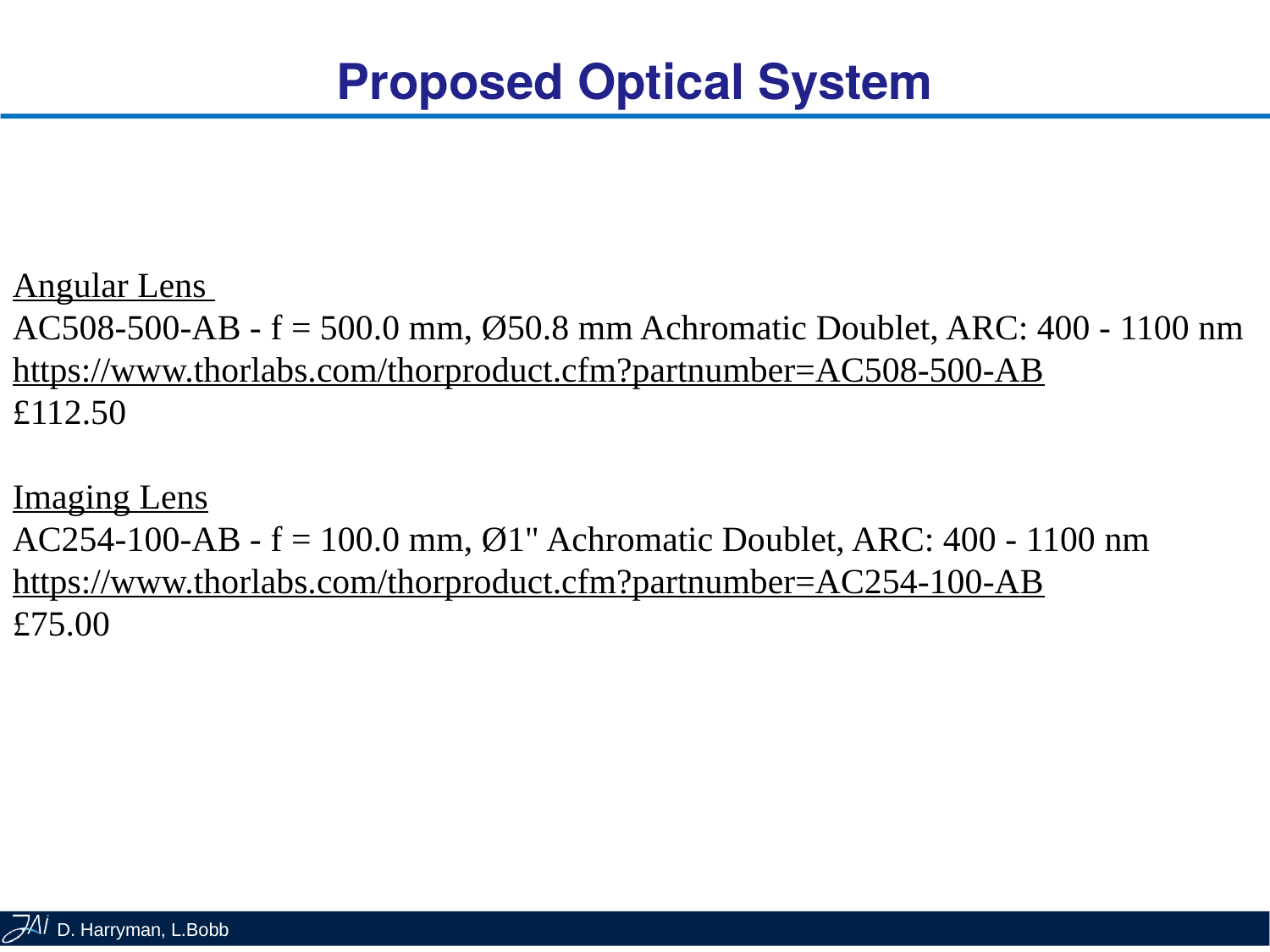

# Proposed Optical System
Angular Lens
AC508-500-AB - f = 500.0 mm, Ø50.8 mm Achromatic Doublet, ARC: 400 - 1100 nm
https://www.thorlabs.com/thorproduct.cfm?partnumber=AC508-500-AB
£112.50

Imaging Lens
AC254-100-AB - f = 100.0 mm, Ø1" Achromatic Doublet, ARC: 400 - 1100 nm
https://www.thorlabs.com/thorproduct.cfm?partnumber=AC254-100-AB
£75.00